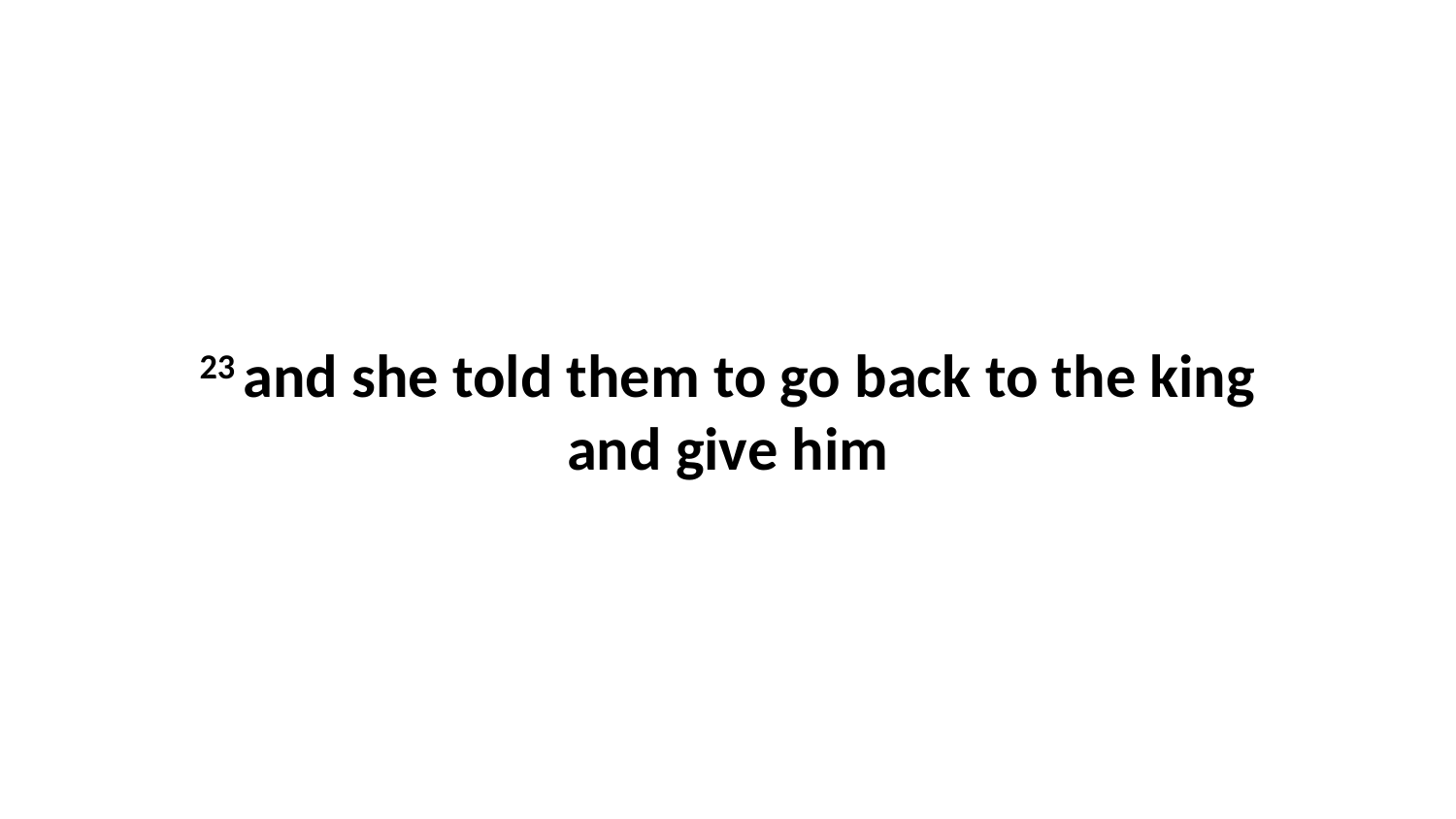

23 and she told them to go back to the king and give him